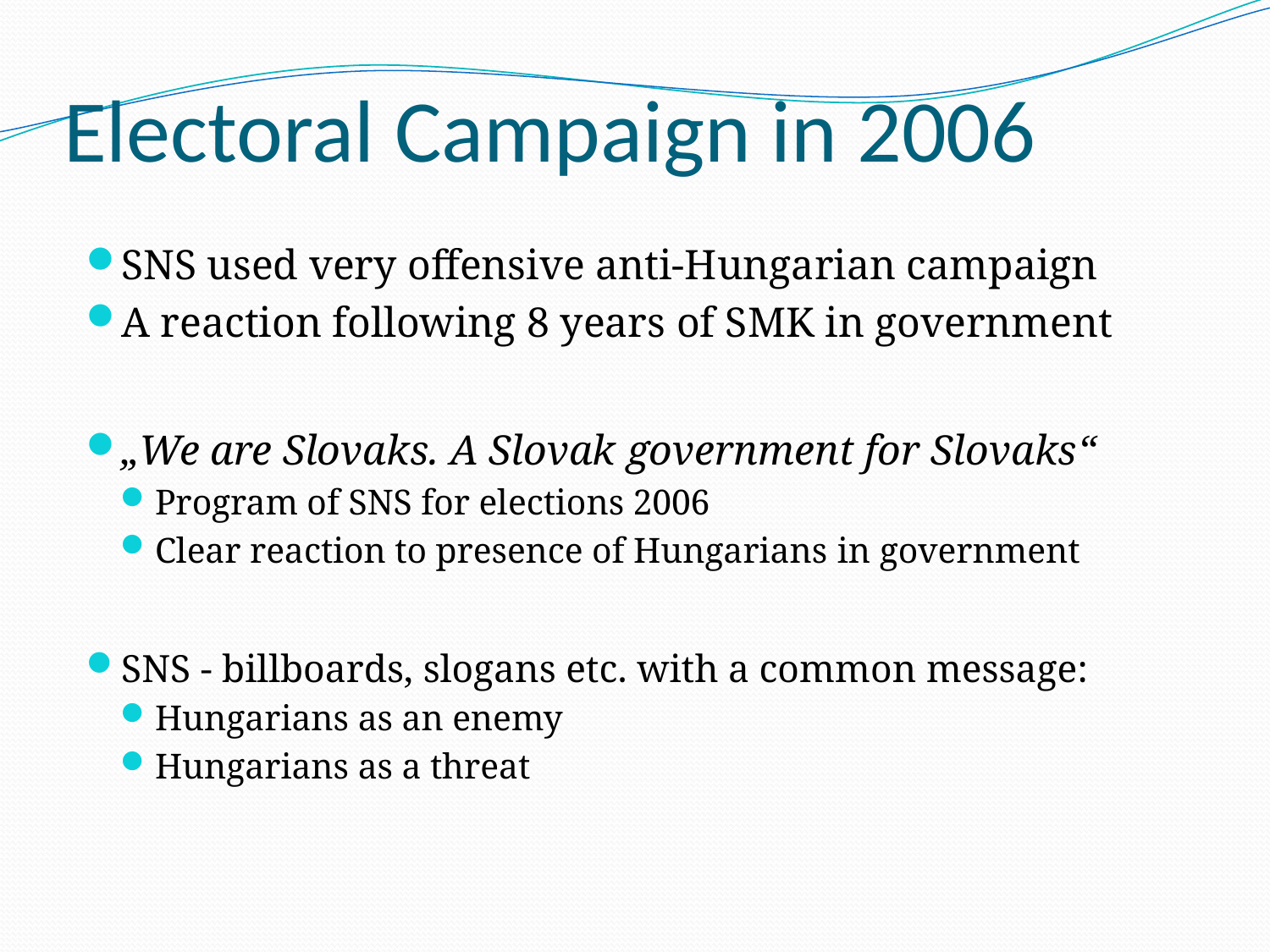

# Electoral Campaign in 2006
SNS used very offensive anti-Hungarian campaign
A reaction following 8 years of SMK in government

„We are Slovaks. A Slovak government for Slovaks“
Program of SNS for elections 2006
Clear reaction to presence of Hungarians in government

SNS - billboards, slogans etc. with a common message:
Hungarians as an enemy
Hungarians as a threat